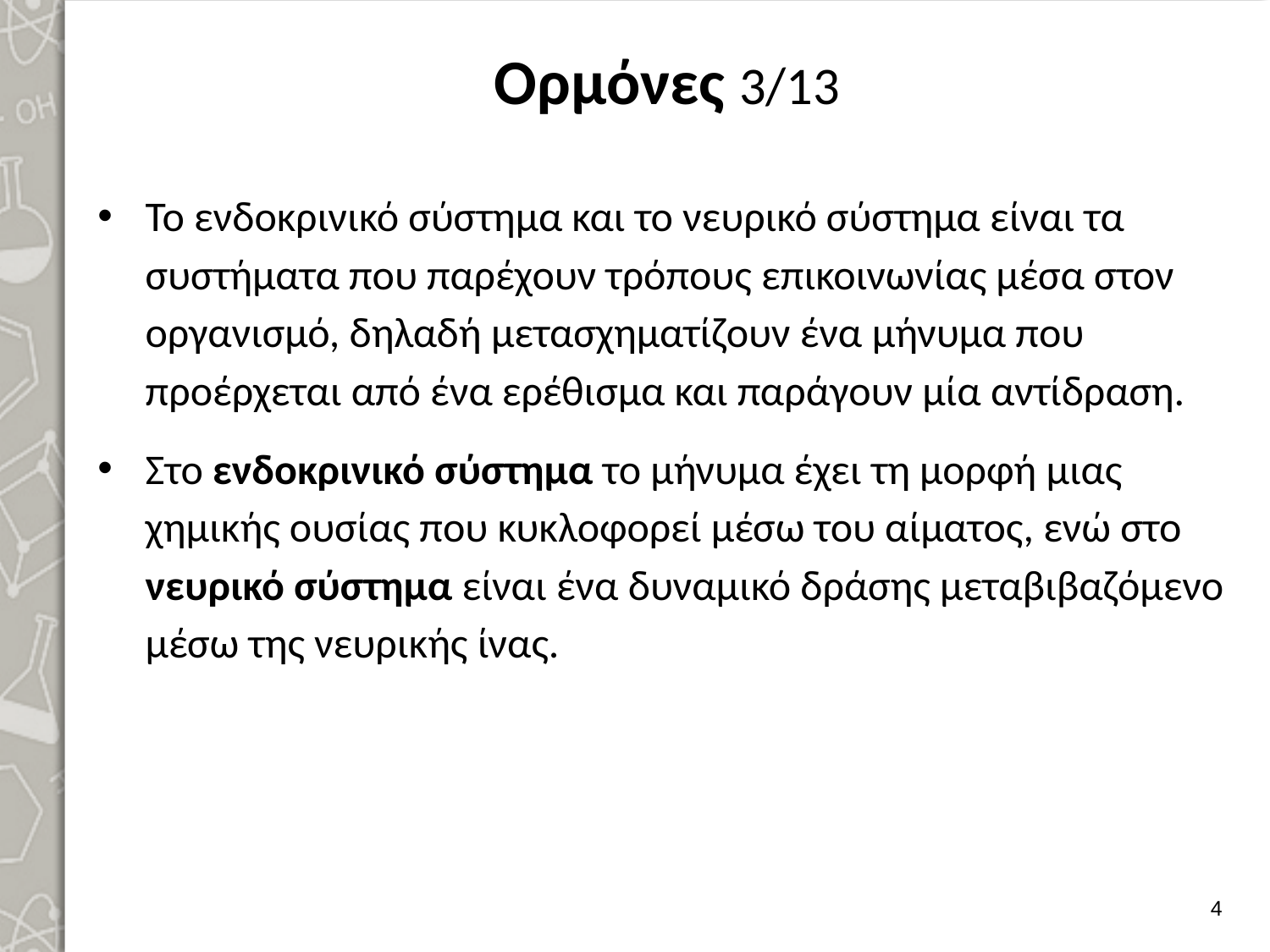

# Ορμόνες 3/13
Το ενδοκρινικό σύστημα και το νευρικό σύστημα είναι τα συστήματα που παρέχουν τρόπους επικοινωνίας μέσα στον οργανισμό, δηλαδή μετασχηματίζουν ένα μήνυμα που προέρχεται από ένα ερέθισμα και παράγουν μία αντίδραση.
Στο ενδοκρινικό σύστημα το μήνυμα έχει τη μορφή μιας χημικής ουσίας που κυκλοφορεί μέσω του αίματος, ενώ στο νευρικό σύστημα είναι ένα δυναμικό δράσης μεταβιβαζόμενο μέσω της νευρικής ίνας.
4